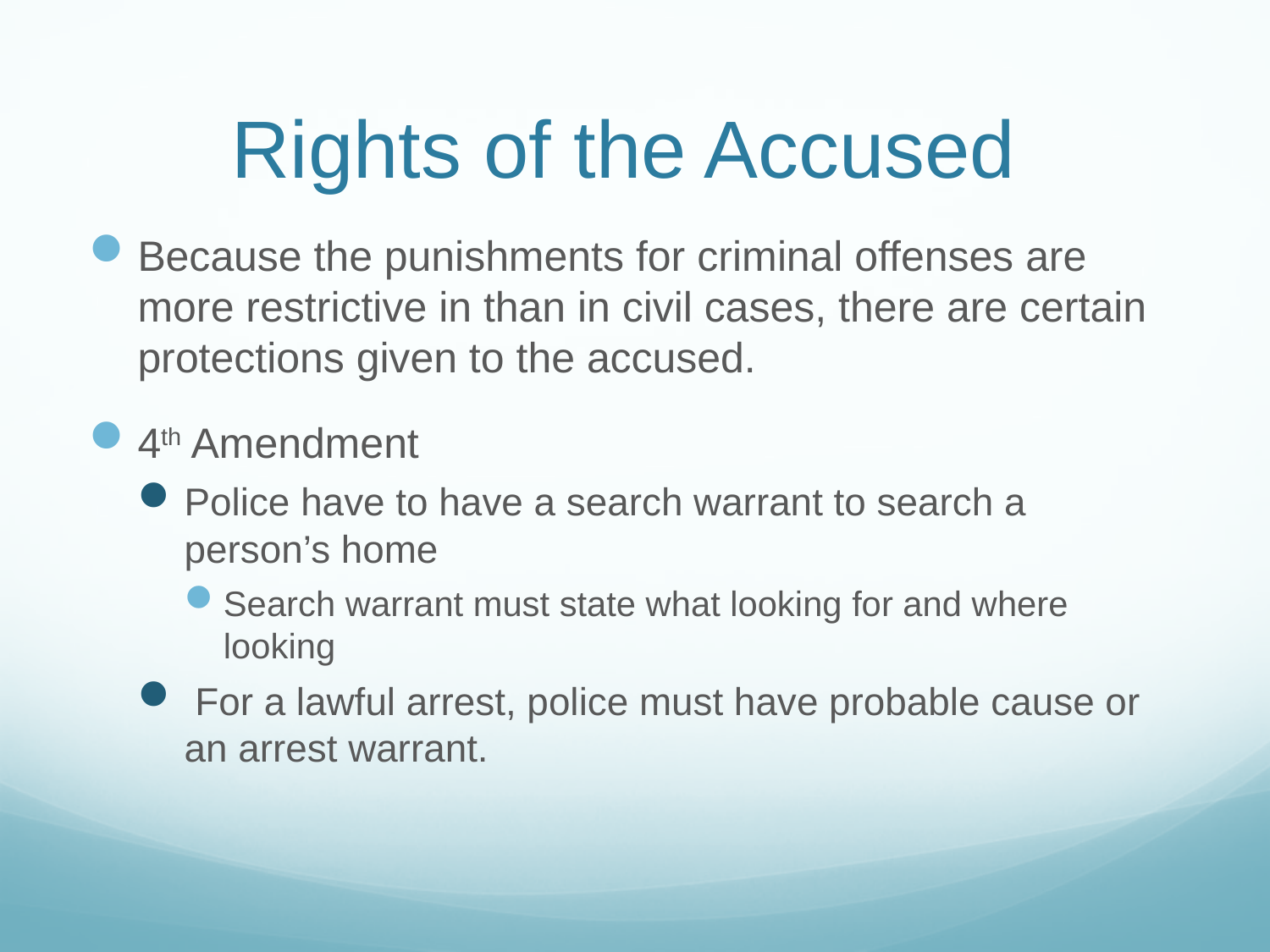

# Rights of the Accused
Because the punishments for criminal offenses are more restrictive in than in civil cases, there are certain protections given to the accused.
4th Amendment
Police have to have a search warrant to search a person’s home
Search warrant must state what looking for and where looking
 For a lawful arrest, police must have probable cause or an arrest warrant.